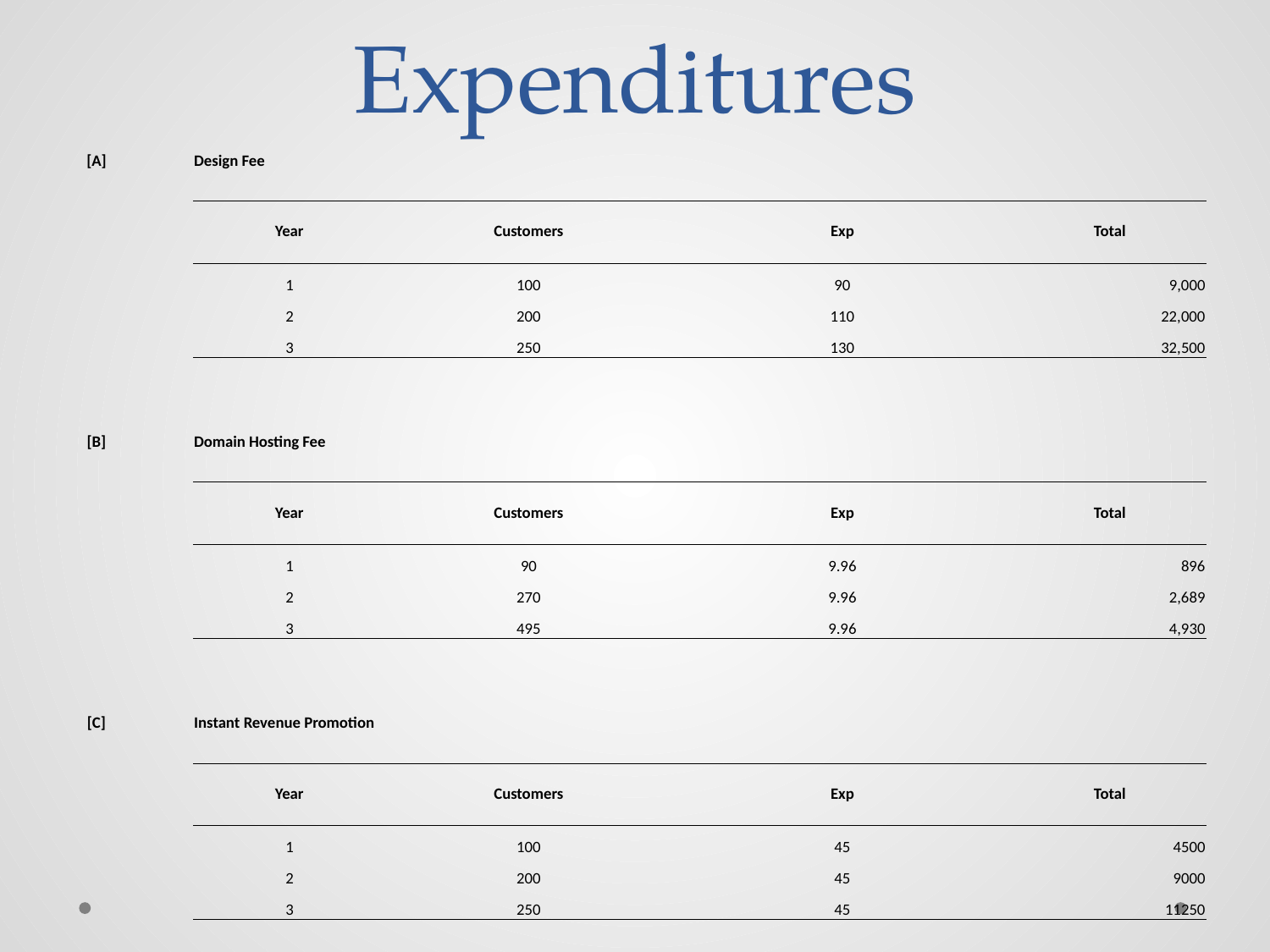

# Expenditures
| [A] | Design Fee |  |  |  |
| --- | --- | --- | --- | --- |
|  |  |  |  |  |
|  | Year | Customers | Exp | Total |
|  |  |  |  |  |
|  | 1 | 100 | 90 | 9,000 |
|  | 2 | 200 | 110 | 22,000 |
|  | 3 | 250 | 130 | 32,500 |
|  |  |  |  |  |
|  |  |  |  |  |
| [B] | Domain Hosting Fee |  |  |  |
|  |  |  |  |  |
|  | Year | Customers | Exp | Total |
|  |  |  |  |  |
|  | 1 | 90 | 9.96 | 896 |
|  | 2 | 270 | 9.96 | 2,689 |
|  | 3 | 495 | 9.96 | 4,930 |
|  |  |  |  |  |
|  |  |  |  |  |
| [C] | Instant Revenue Promotion |  |  |  |
|  |  |  |  |  |
|  | Year | Customers | Exp | Total |
|  |  |  |  |  |
|  | 1 | 100 | 45 | 4500 |
|  | 2 | 200 | 45 | 9000 |
|  | 3 | 250 | 45 | 11250 |